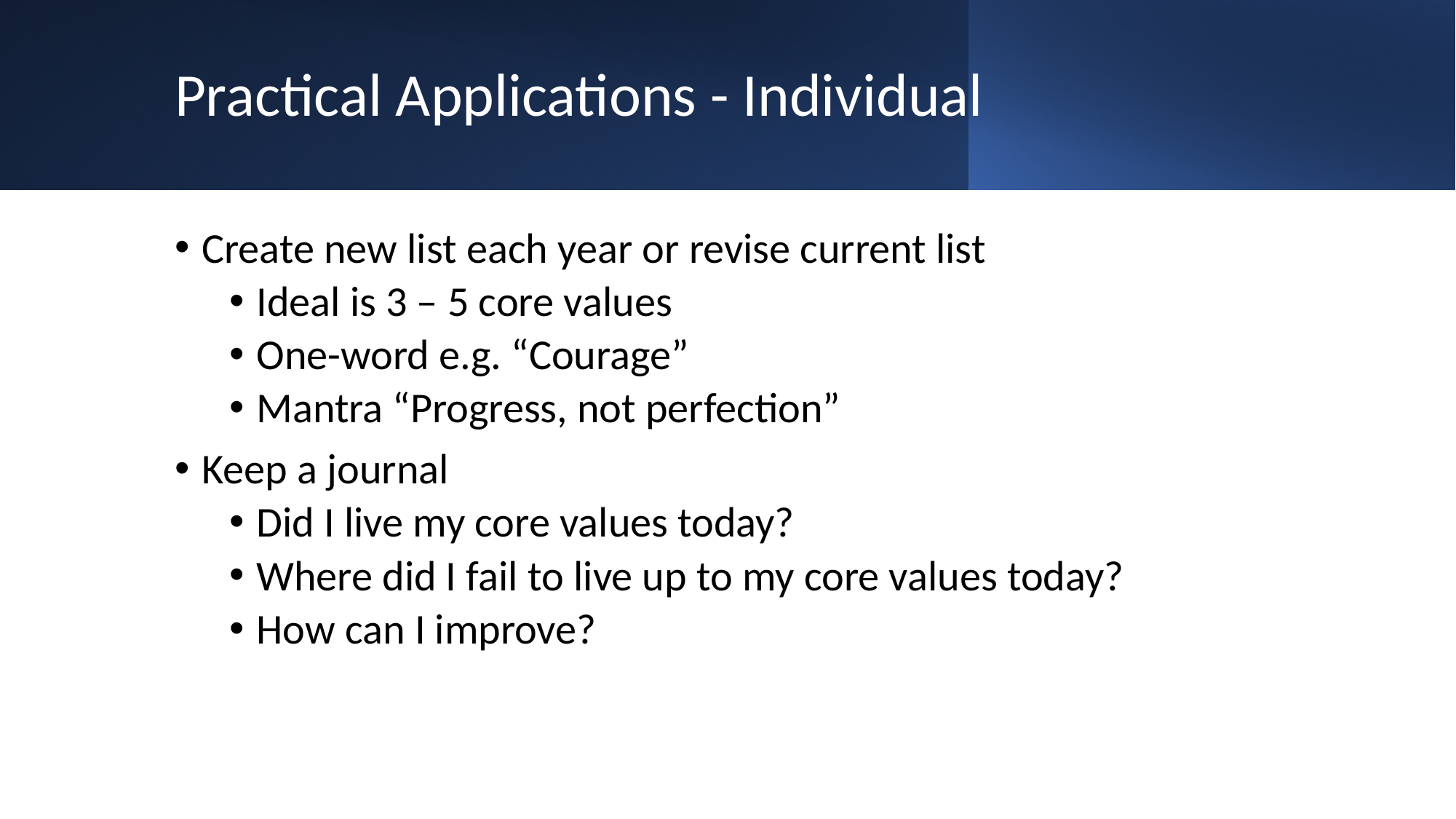

# Practical Applications - Individual
Create new list each year or revise current list
Ideal is 3 – 5 core values
One-word e.g. “Courage”
Mantra “Progress, not perfection”
Keep a journal
Did I live my core values today?
Where did I fail to live up to my core values today?
How can I improve?